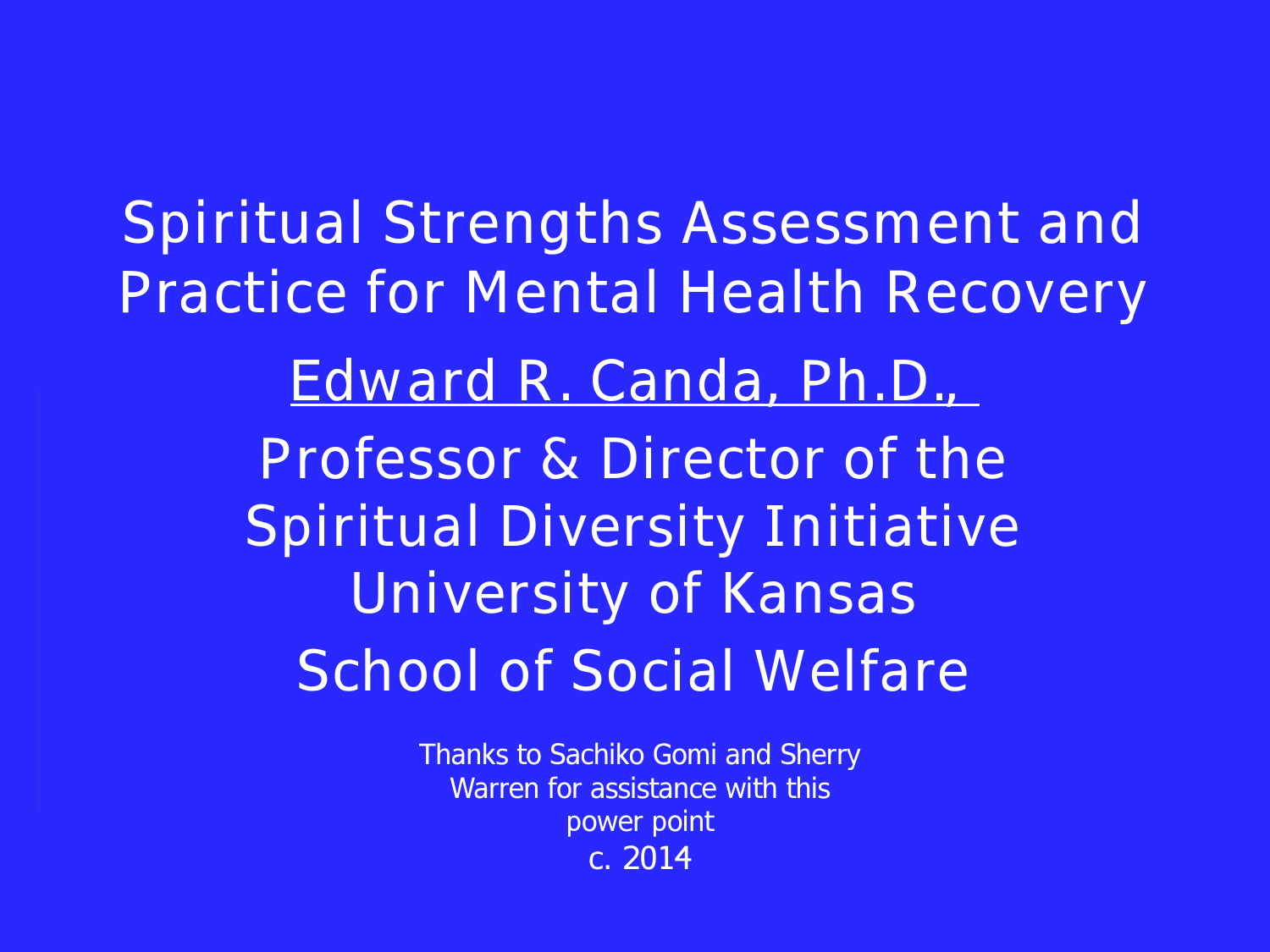

# Spiritual Strengths Assessment and Practice for Mental Health Recovery
Edward R. Canda, Ph.D.,
Professor & Director of the Spiritual Diversity Initiative
University of Kansas
School of Social Welfare
Thanks to Sachiko Gomi and Sherry Warren for assistance with this power point
c. 2014